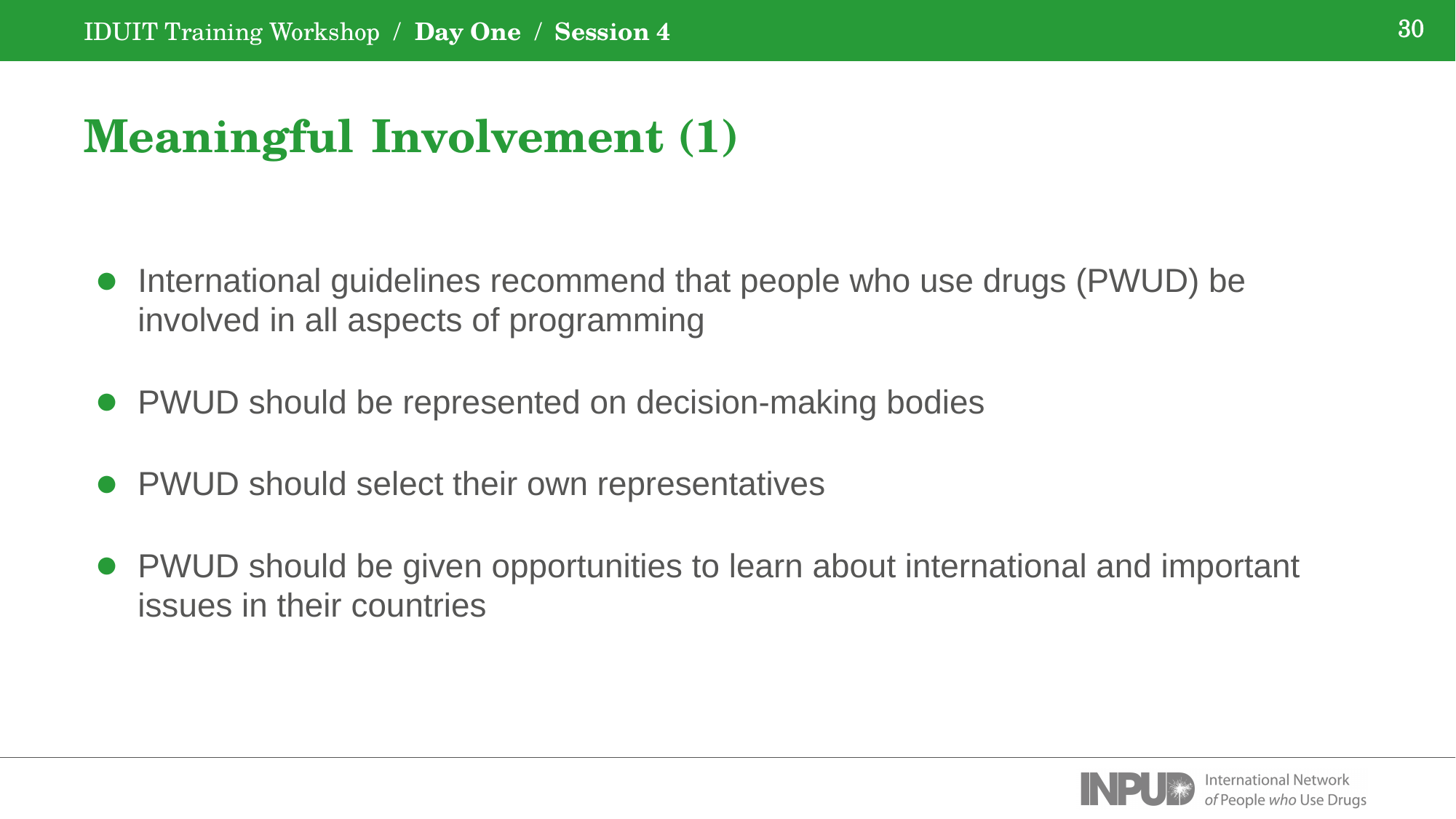

IDUIT Training Workshop  /  Day One  /  Session 4
30
Meaningful Involvement (1)

International guidelines recommend that people who use drugs (PWUD) be involved in all aspects of programming
PWUD should be represented on decision-making bodies
PWUD should select their own representatives
PWUD should be given opportunities to learn about international and important issues in their countries